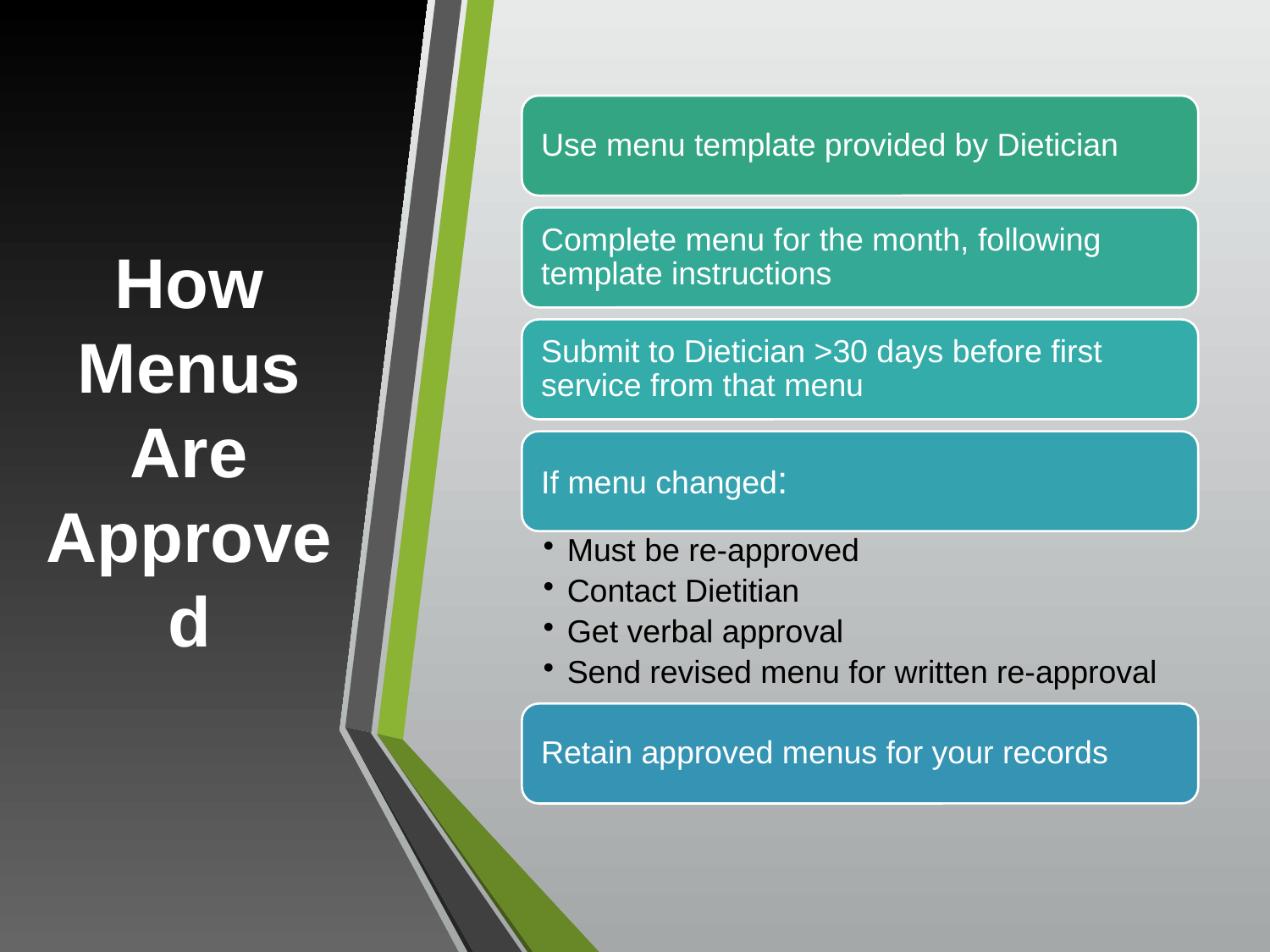

# How Menus Are Approved
Use menu template provided by Dietician
Complete menu for the month, following template instructions
Submit to Dietician >30 days before first service from that menu
If menu changed:
Must be re-approved
Contact Dietitian
Get verbal approval
Send revised menu for written re-approval
Retain approved menus for your records